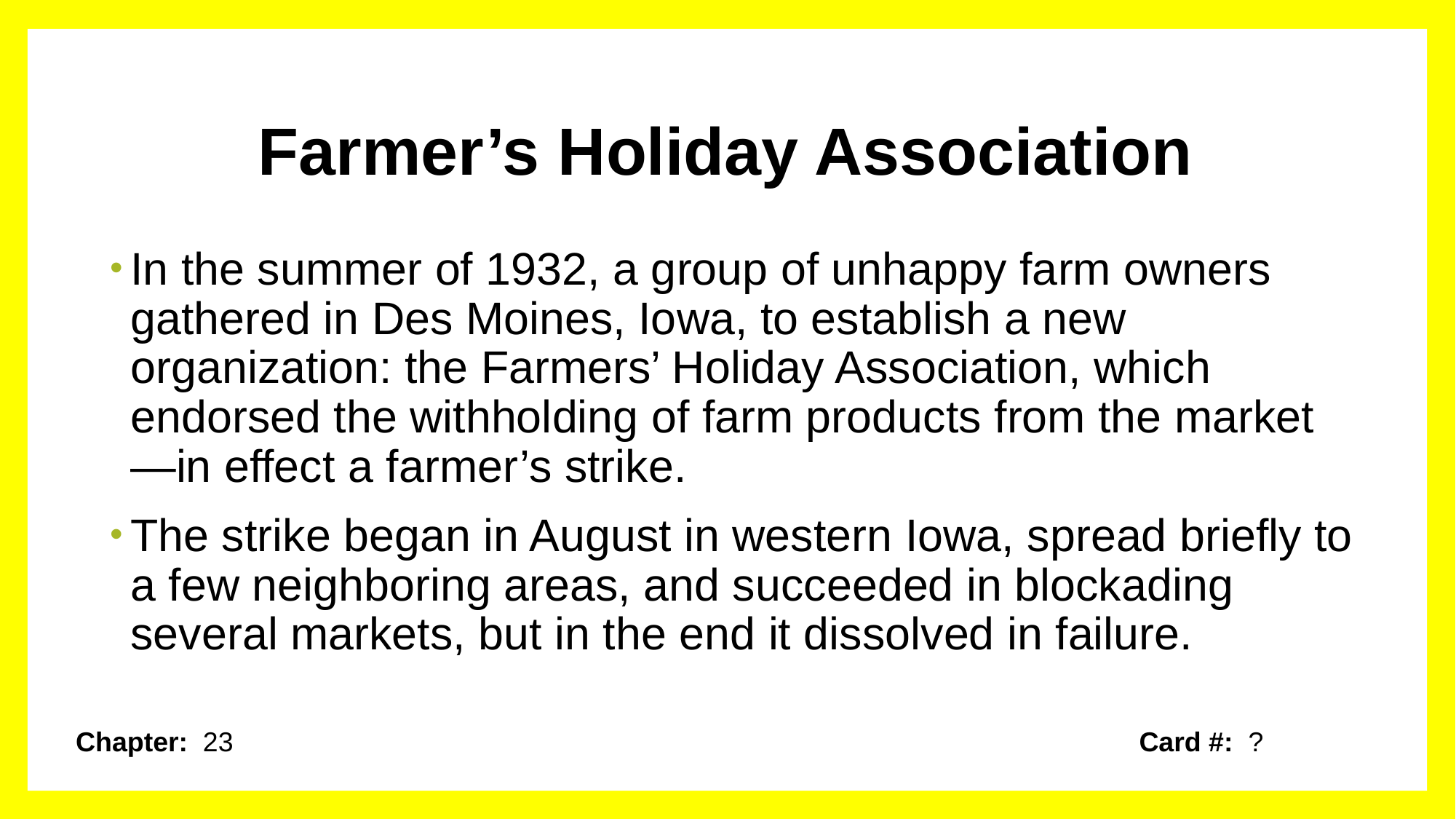

# Farmer’s Holiday Association
In the summer of 1932, a group of unhappy farm owners gathered in Des Moines, Iowa, to establish a new organization: the Farmers’ Holiday Association, which endorsed the withholding of farm products from the market—in effect a farmer’s strike.
The strike began in August in western Iowa, spread briefly to a few neighboring areas, and succeeded in blockading several markets, but in the end it dissolved in failure.
Card #:  ?
Chapter:  23